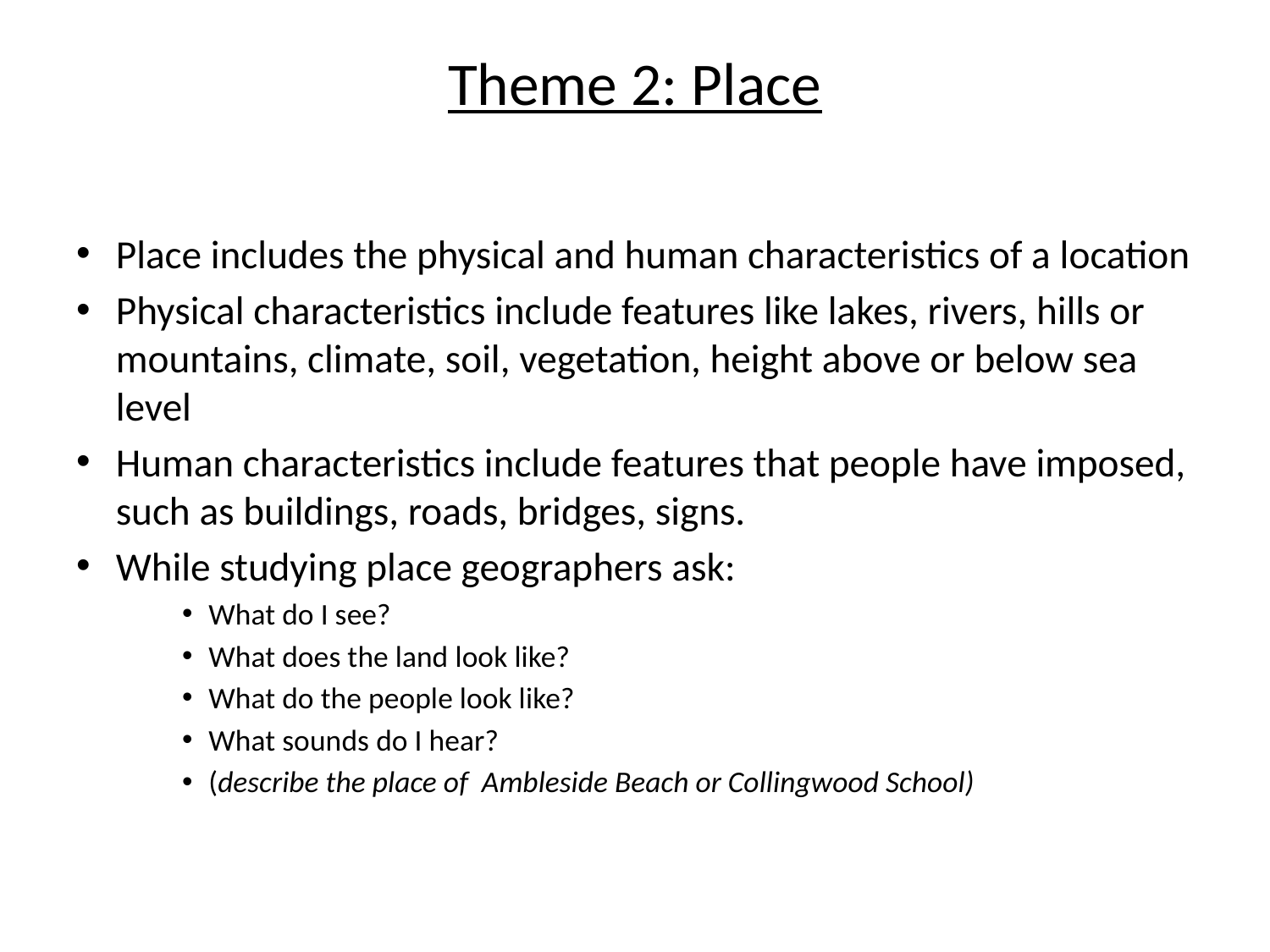

# Theme 2: Place
Place includes the physical and human characteristics of a location
Physical characteristics include features like lakes, rivers, hills or mountains, climate, soil, vegetation, height above or below sea level
Human characteristics include features that people have imposed, such as buildings, roads, bridges, signs.
While studying place geographers ask:
What do I see?
What does the land look like?
What do the people look like?
What sounds do I hear?
(describe the place of  Ambleside Beach or Collingwood School)